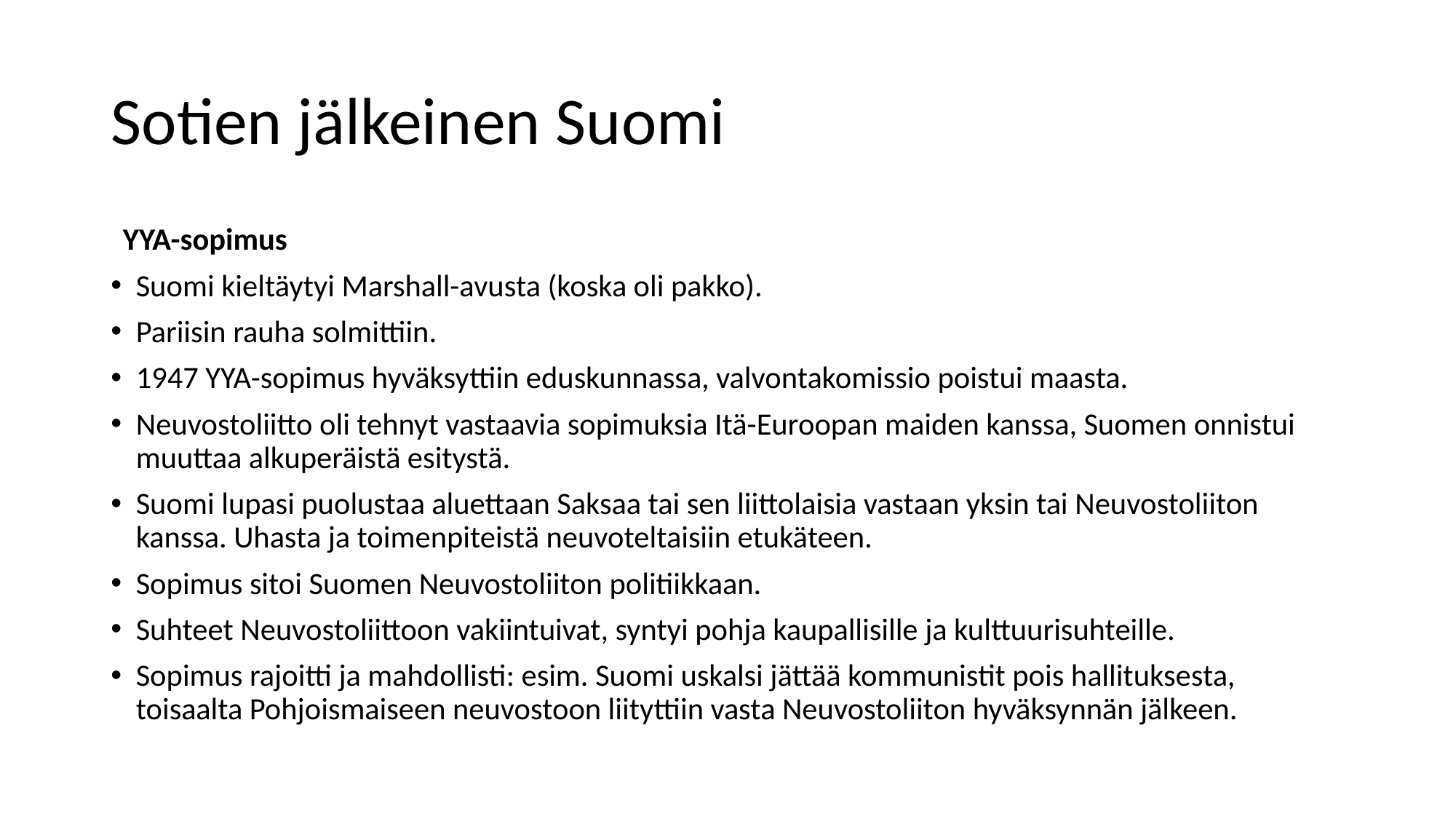

# Sotien jälkeinen Suomi
YYA-sopimus
Suomi kieltäytyi Marshall-avusta (koska oli pakko).
Pariisin rauha solmittiin.
1947 YYA-sopimus hyväksyttiin eduskunnassa, valvontakomissio poistui maasta.
Neuvostoliitto oli tehnyt vastaavia sopimuksia Itä-Euroopan maiden kanssa, Suomen onnistui muuttaa alkuperäistä esitystä.
Suomi lupasi puolustaa aluettaan Saksaa tai sen liittolaisia vastaan yksin tai Neuvostoliiton kanssa. Uhasta ja toimenpiteistä neuvoteltaisiin etukäteen.
Sopimus sitoi Suomen Neuvostoliiton politiikkaan.
Suhteet Neuvostoliittoon vakiintuivat, syntyi pohja kaupallisille ja kulttuurisuhteille.
Sopimus rajoitti ja mahdollisti: esim. Suomi uskalsi jättää kommunistit pois hallituksesta, toisaalta Pohjoismaiseen neuvostoon liityttiin vasta Neuvostoliiton hyväksynnän jälkeen.